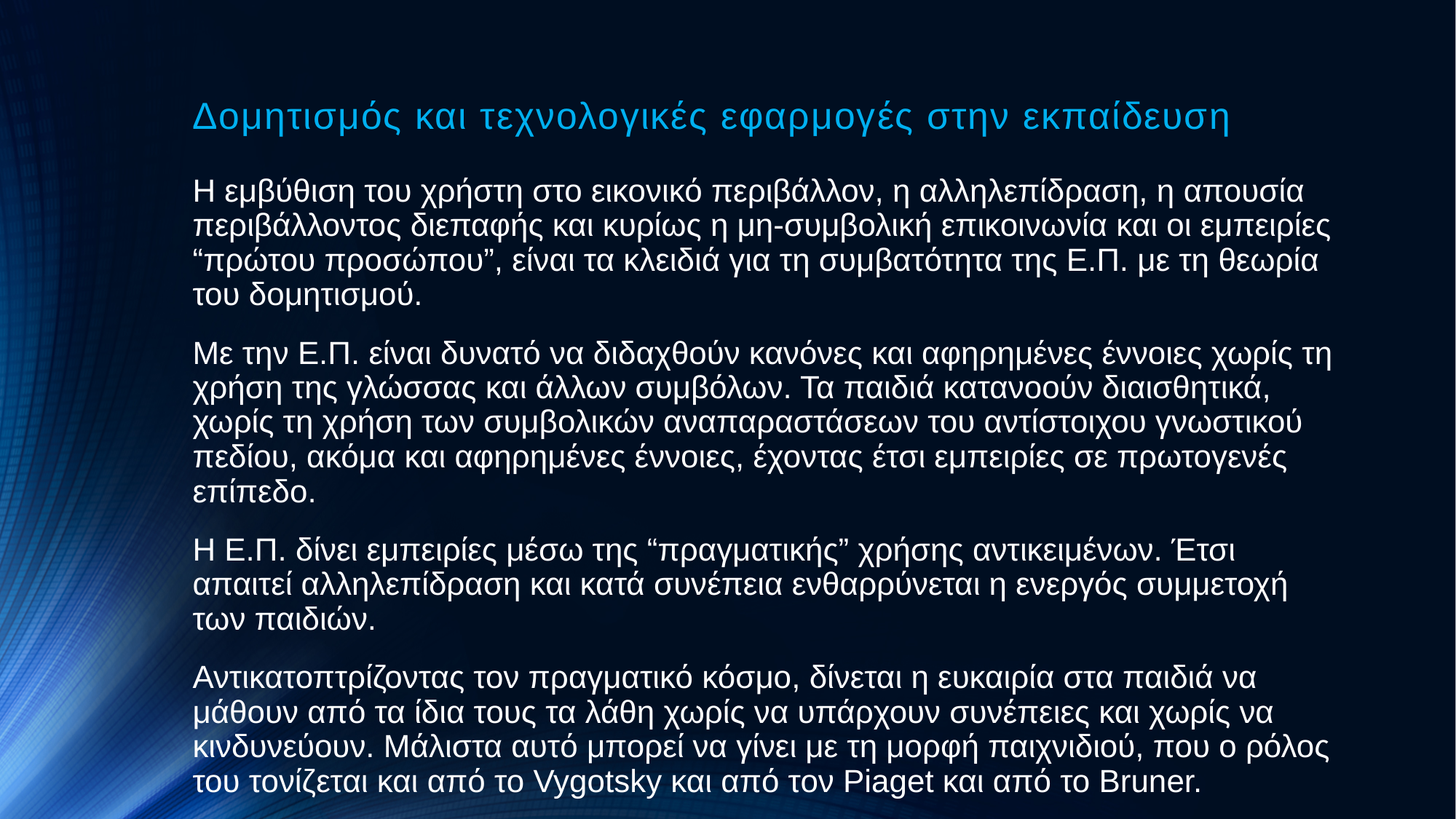

# Δομητισμός και τεχνολογικές εφαρμογές στην εκπαίδευση
Η εμβύθιση του χρήστη στο εικονικό περιβάλλον, η αλληλεπίδραση, η απουσία περιβάλλοντος διεπαφής και κυρίως η μη-συμβολική επικοινωνία και οι εμπειρίες “πρώτου προσώπου”, είναι τα κλειδιά για τη συμβατότητα της Ε.Π. με τη θεωρία του δομητισμού.
Με την Ε.Π. είναι δυνατό να διδαχθούν κανόνες και αφηρημένες έννοιες χωρίς τη χρήση της γλώσσας και άλλων συμβόλων. Τα παιδιά κατανοούν διαισθητικά, χωρίς τη χρήση των συμβολικών αναπαραστάσεων του αντίστοιχου γνωστικού πεδίου, ακόμα και αφηρημένες έννοιες, έχοντας έτσι εμπειρίες σε πρωτογενές επίπεδο.
Η Ε.Π. δίνει εμπειρίες μέσω της “πραγματικής” χρήσης αντικειμένων. Έτσι απαιτεί αλληλεπίδραση και κατά συνέπεια ενθαρρύνεται η ενεργός συμμετοχή των παιδιών.
Αντικατοπτρίζοντας τον πραγματικό κόσμο, δίνεται η ευκαιρία στα παιδιά να μάθουν από τα ίδια τους τα λάθη χωρίς να υπάρχουν συνέπειες και χωρίς να κινδυνεύουν. Μάλιστα αυτό μπορεί να γίνει με τη μορφή παιχνιδιού, που ο ρόλος του τονίζεται και από το Vygotsky και από τον Piaget και από το Bruner.